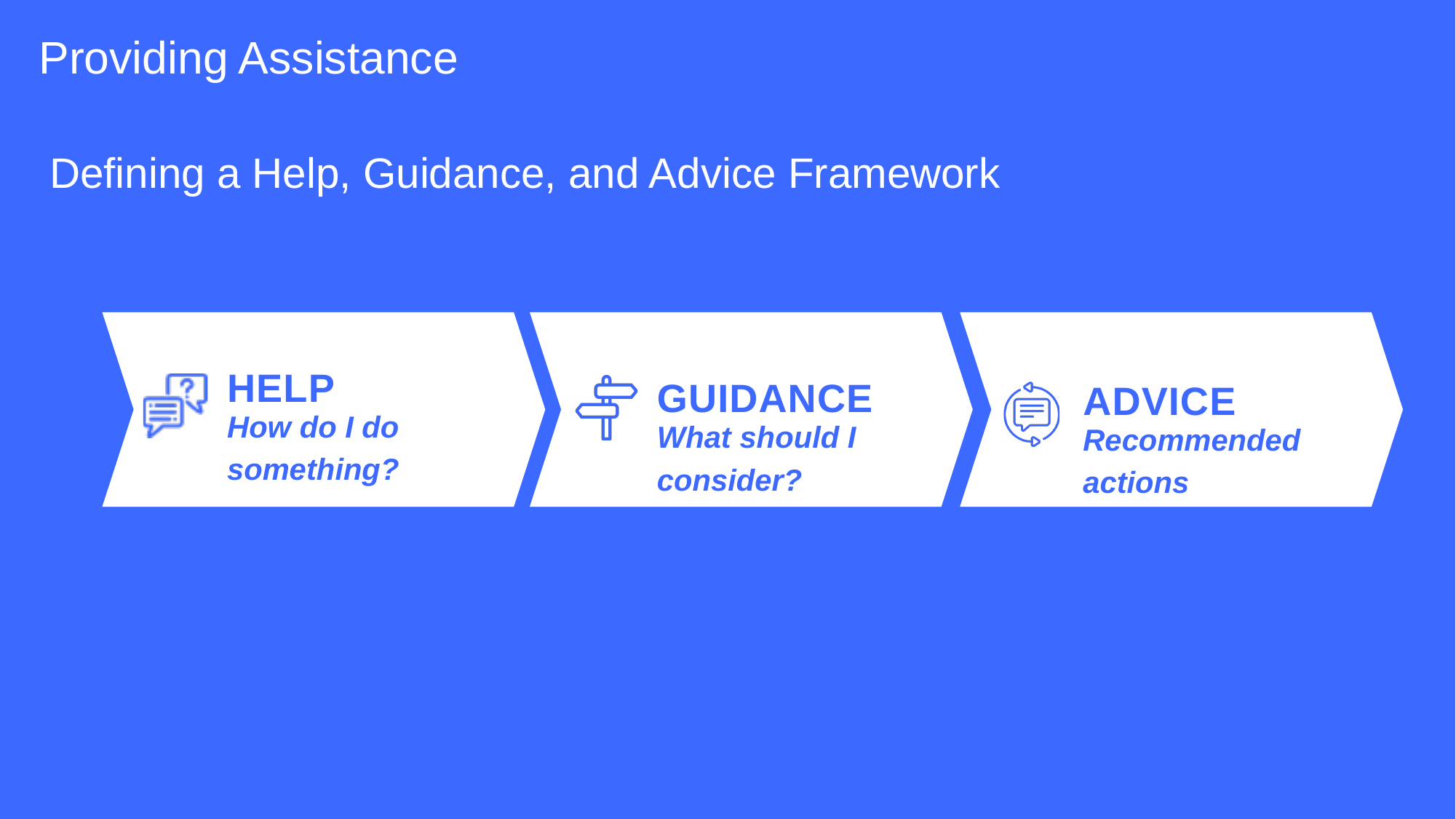

# Providing Assistance
 Defining a Help, Guidance, and Advice Framework

HELP
GUIDANCE
ADVICE

How do I do something?
What should I consider?
Recommended actions